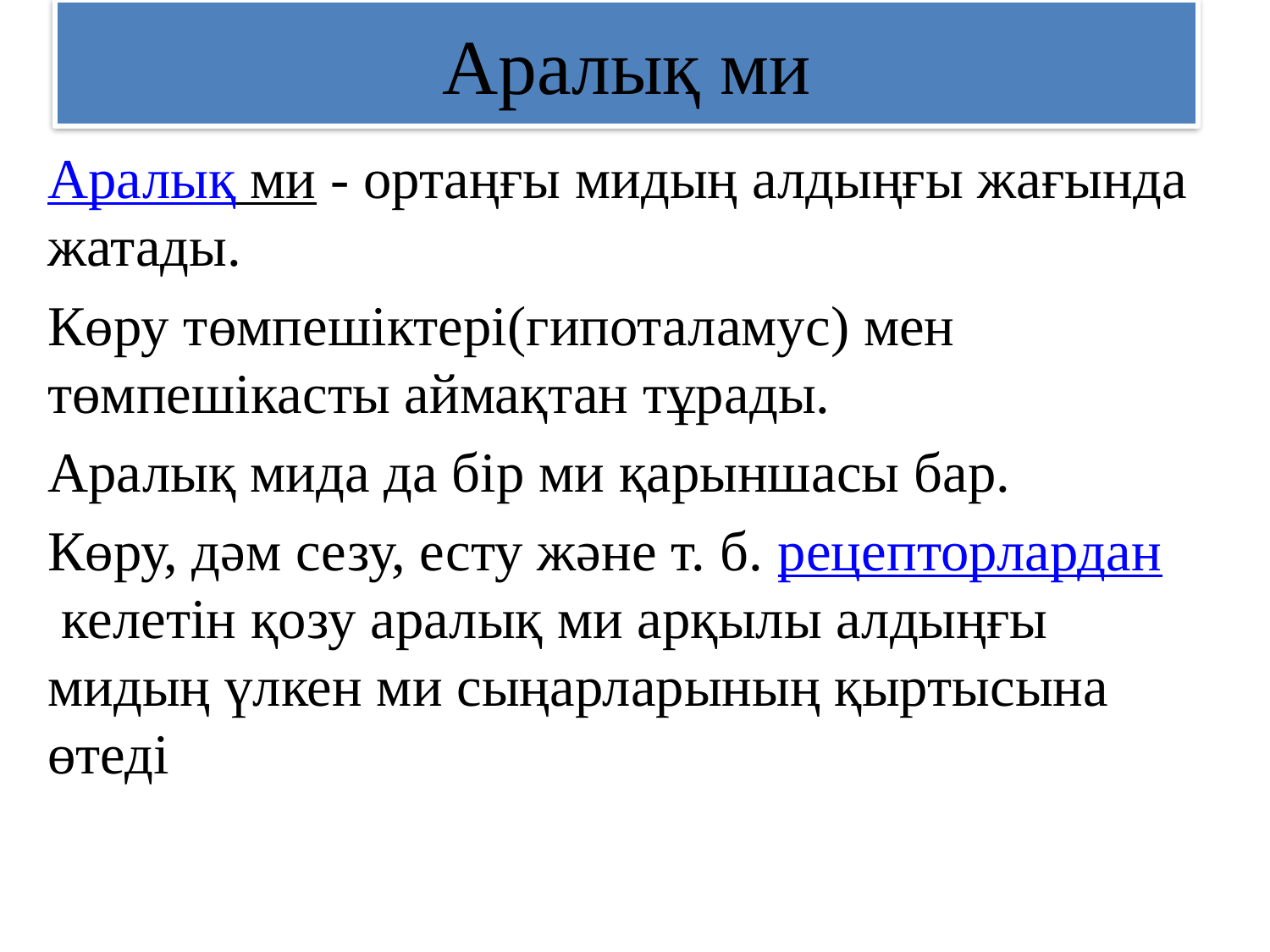

# Аралық ми
Аралық ми - ортаңғы мидың алдыңғы жағында жатады.
Көру төмпешіктері(гипоталамус) мен төмпешікасты аймақтан тұрады.
Аралық мида да бір ми қарыншасы бар.
Көру, дәм сезу, есту және т. б. рецепторлардан келетін қозу аралық ми арқылы алдыңғы мидың үлкен ми сыңарларының қыртысына өтеді